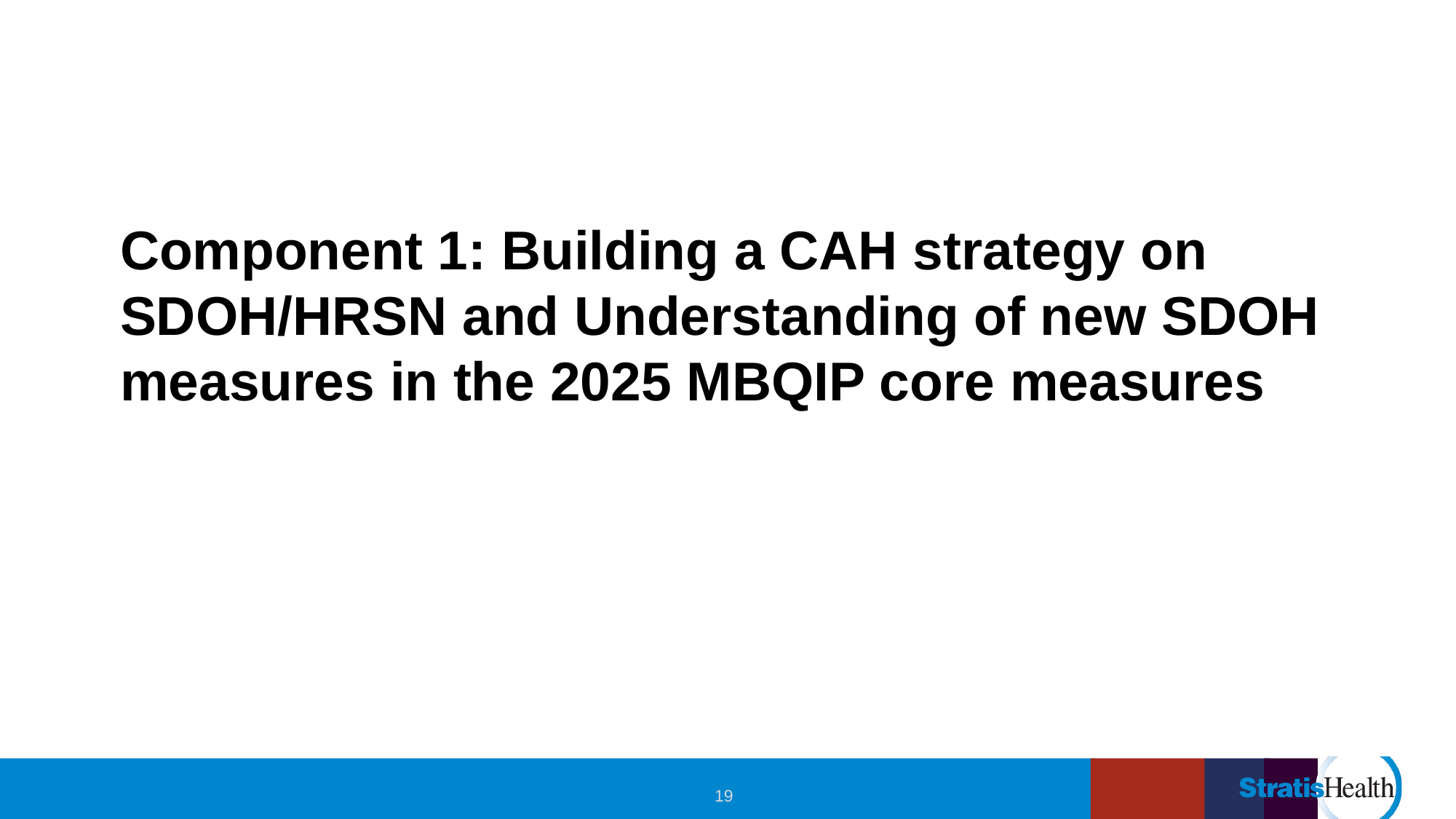

# Component 1: Building a CAH strategy on SDOH/HRSN and Understanding of new SDOH measures in the 2025 MBQIP core measures